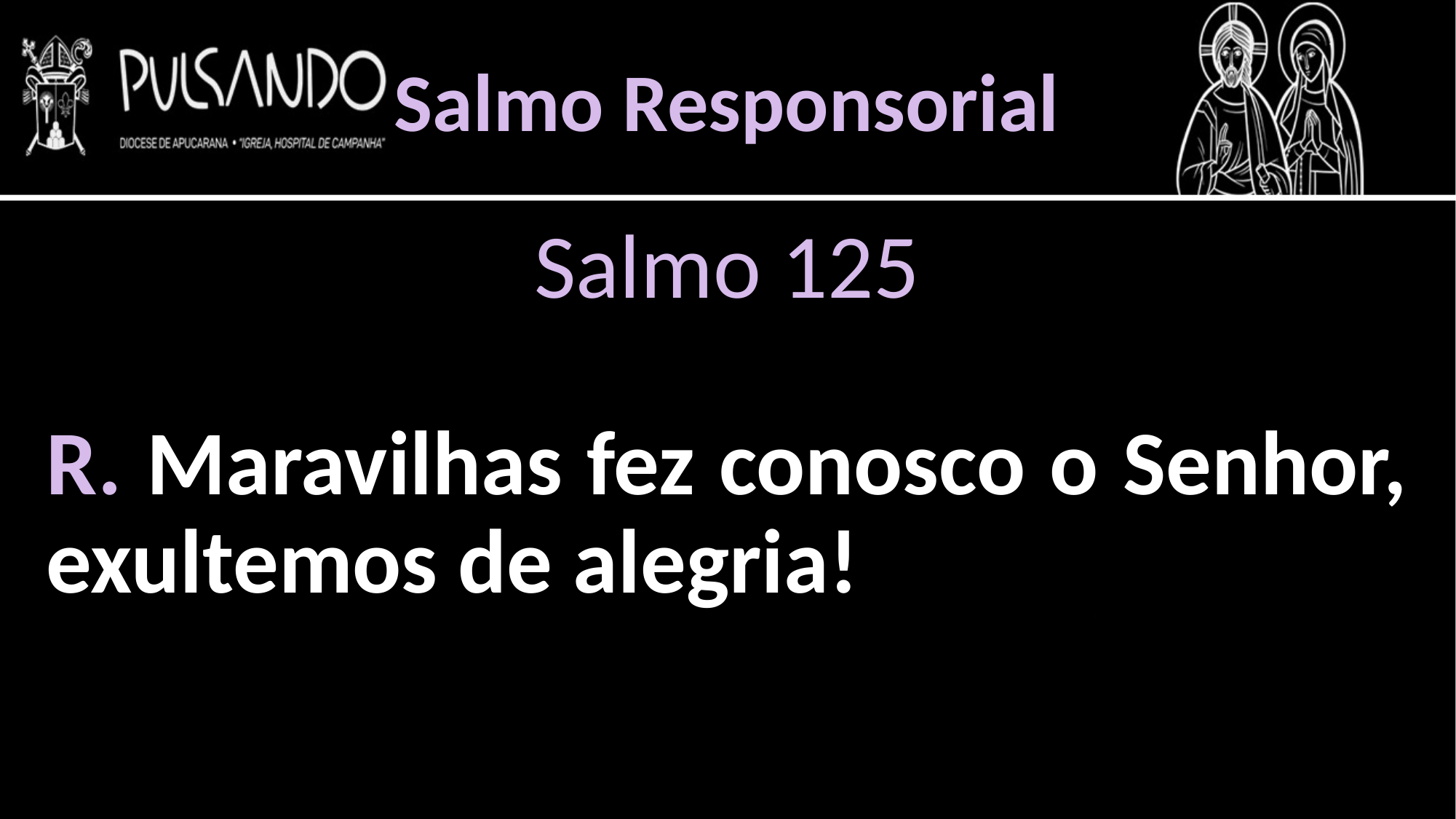

Salmo Responsorial
Salmo 125

R. Maravilhas fez conosco o Senhor, exultemos de alegria!